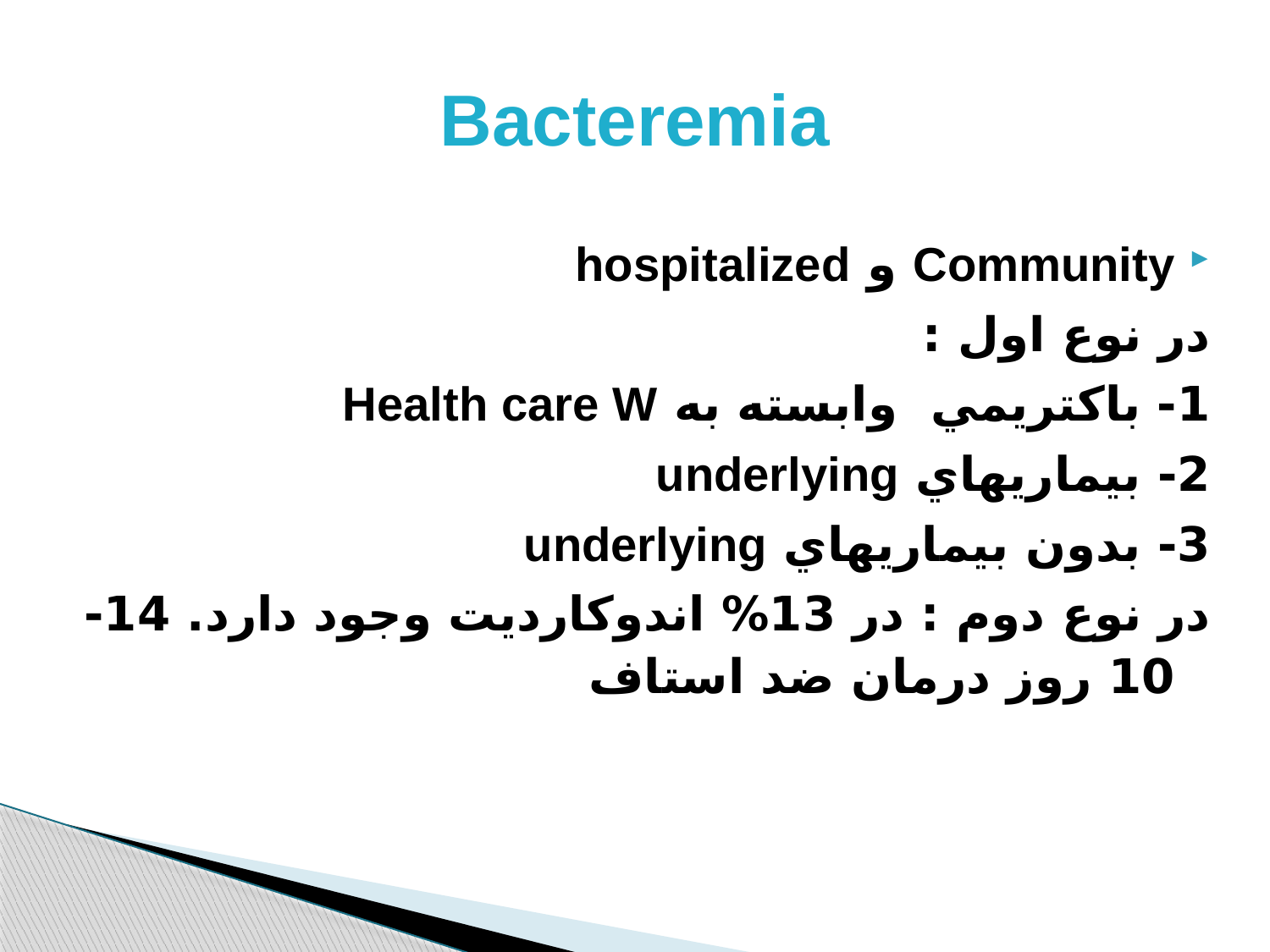

# Bacteremia
Community و hospitalized
در نوع اول :
1- باكتريمي  وابسته به Health care W
2- بيماريهاي underlying
3- بدون بيماريهاي underlying
در نوع دوم : در 13% اندوكارديت وجود دارد. 14-10 روز درمان ضد استاف